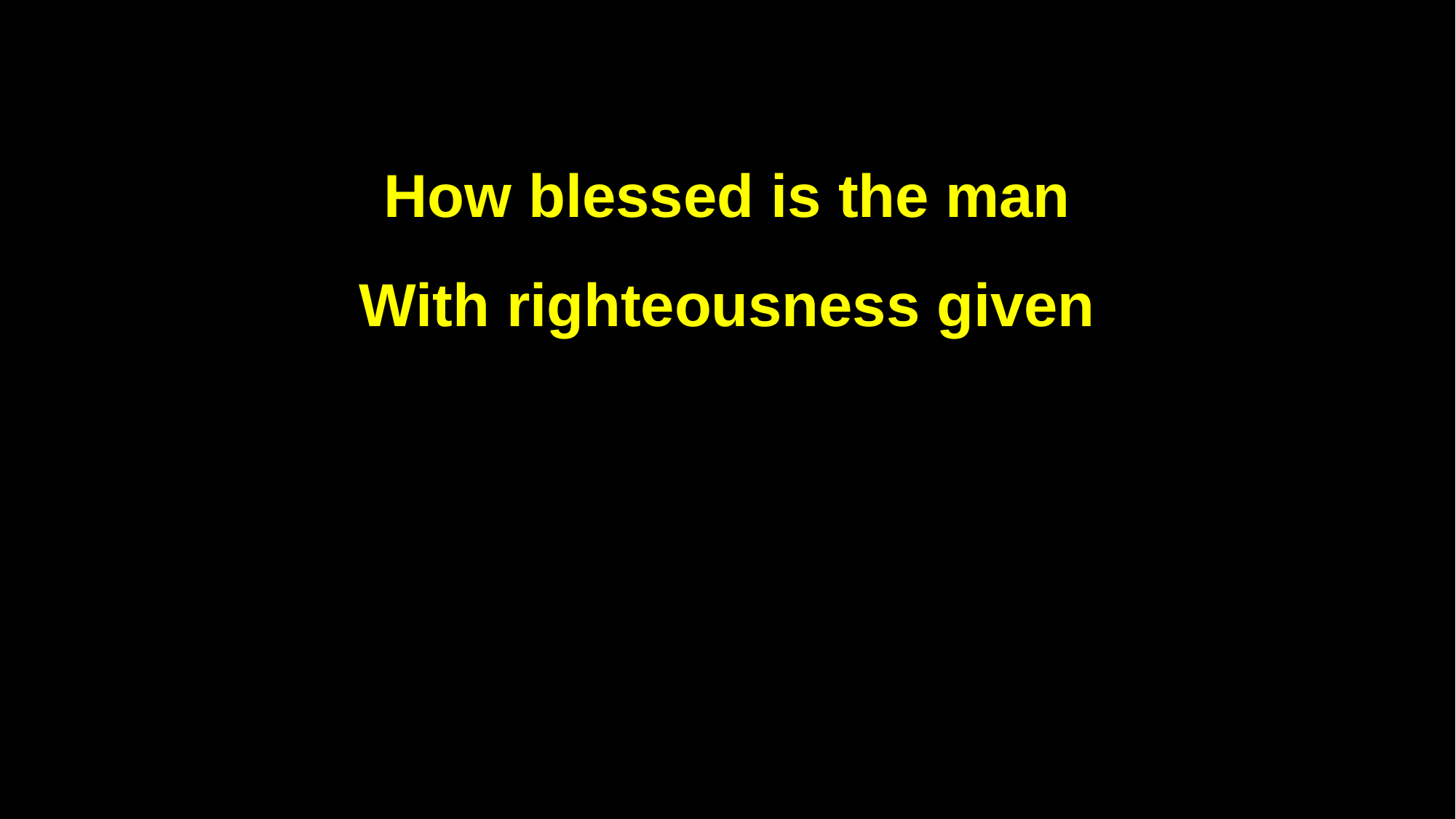

How blessed is the man
With righteousness given